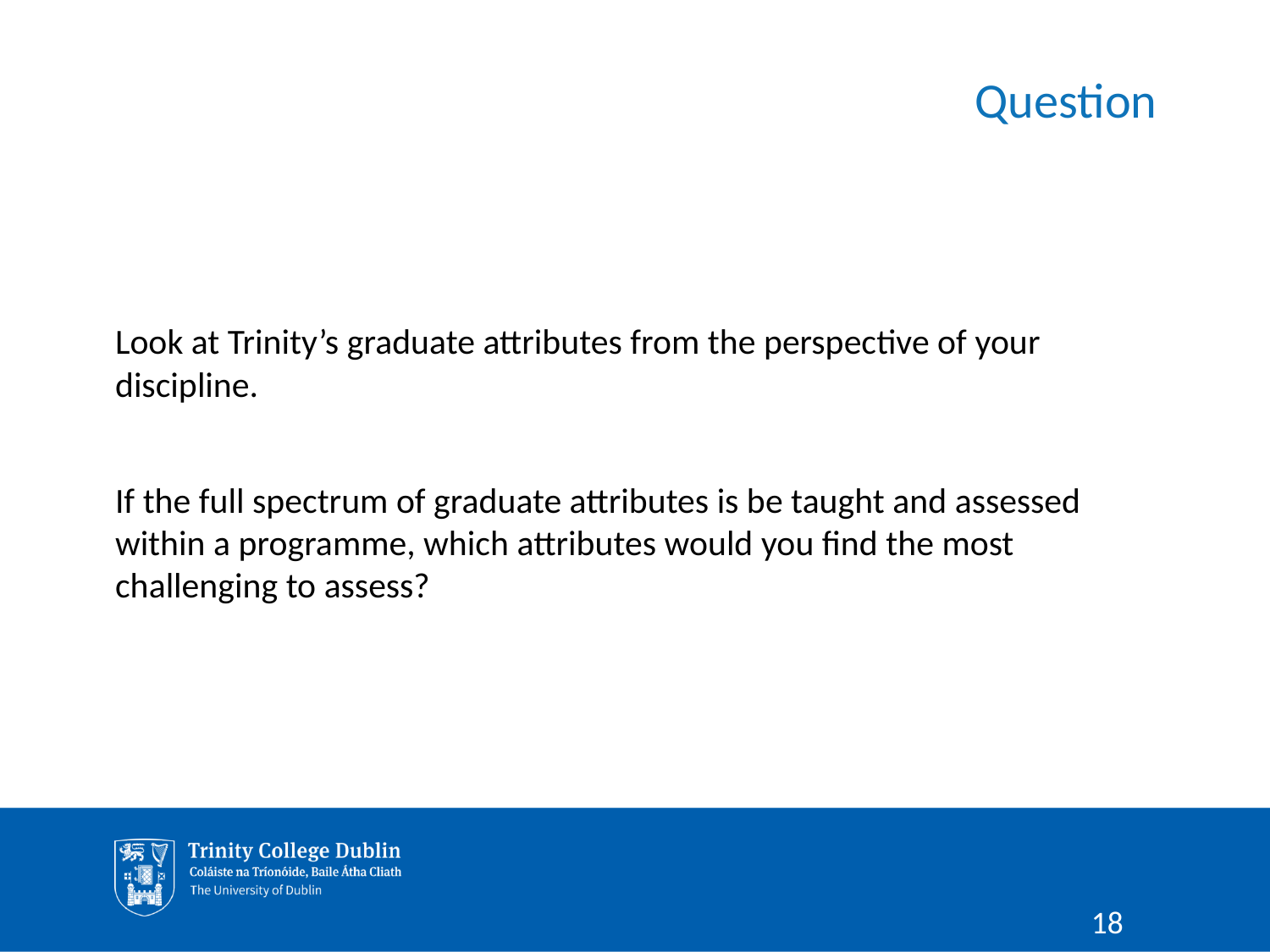

# Question

Look at Trinity’s graduate attributes from the perspective of your discipline.

If the full spectrum of graduate attributes is be taught and assessed within a programme, which attributes would you find the most challenging to assess?

18